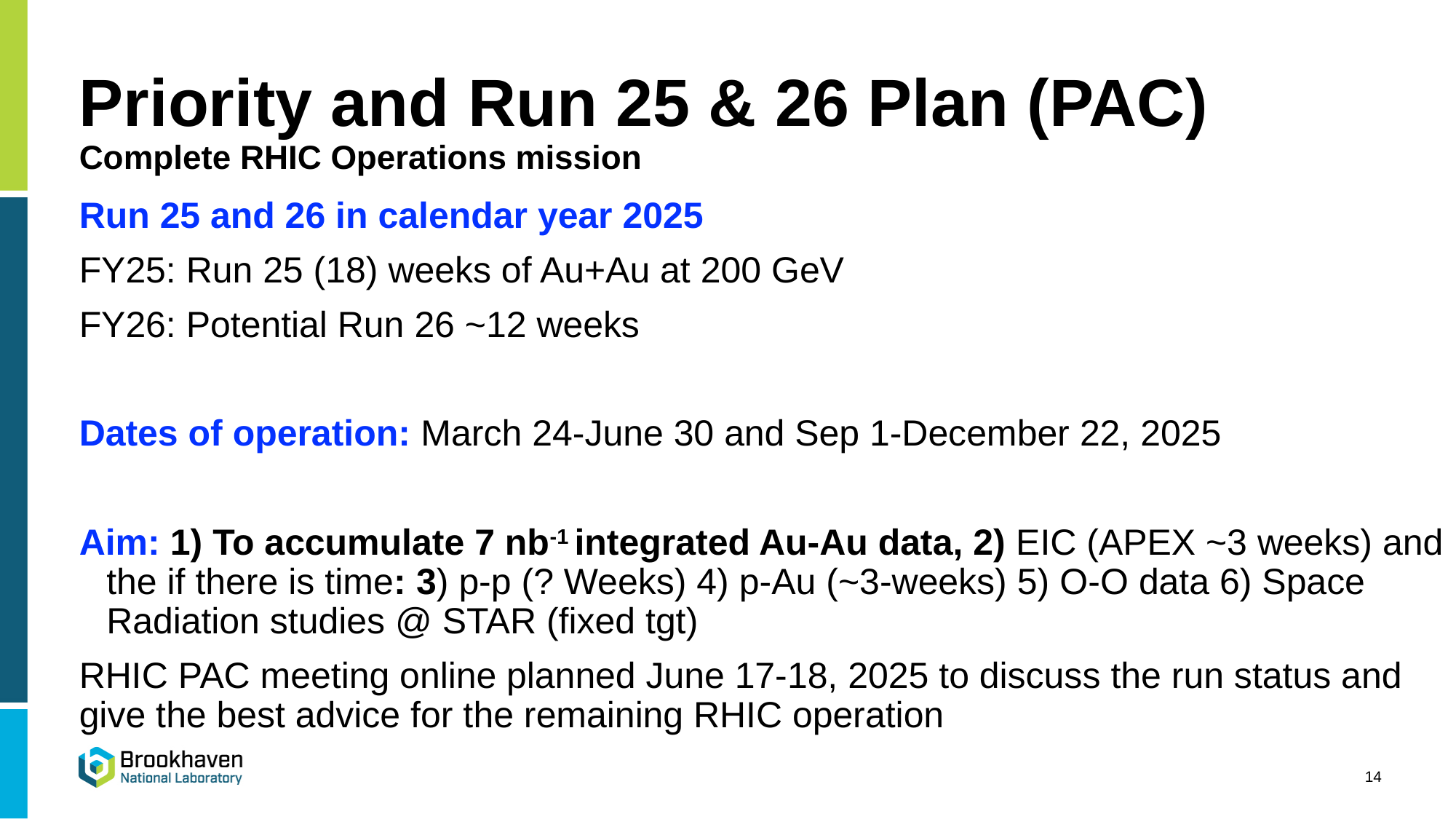

# Priority and Run 25 & 26 Plan (PAC) Complete RHIC Operations mission
Run 25 and 26 in calendar year 2025
FY25: Run 25 (18) weeks of Au+Au at 200 GeV
FY26: Potential Run 26 ~12 weeks

Dates of operation: March 24-June 30 and Sep 1-December 22, 2025

Aim: 1) To accumulate 7 nb-1 integrated Au-Au data, 2) EIC (APEX ~3 weeks) and the if there is time: 3) p-p (? Weeks) 4) p-Au (~3-weeks) 5) O-O data 6) Space Radiation studies @ STAR (fixed tgt)
RHIC PAC meeting online planned June 17-18, 2025 to discuss the run status and give the best advice for the remaining RHIC operation
14